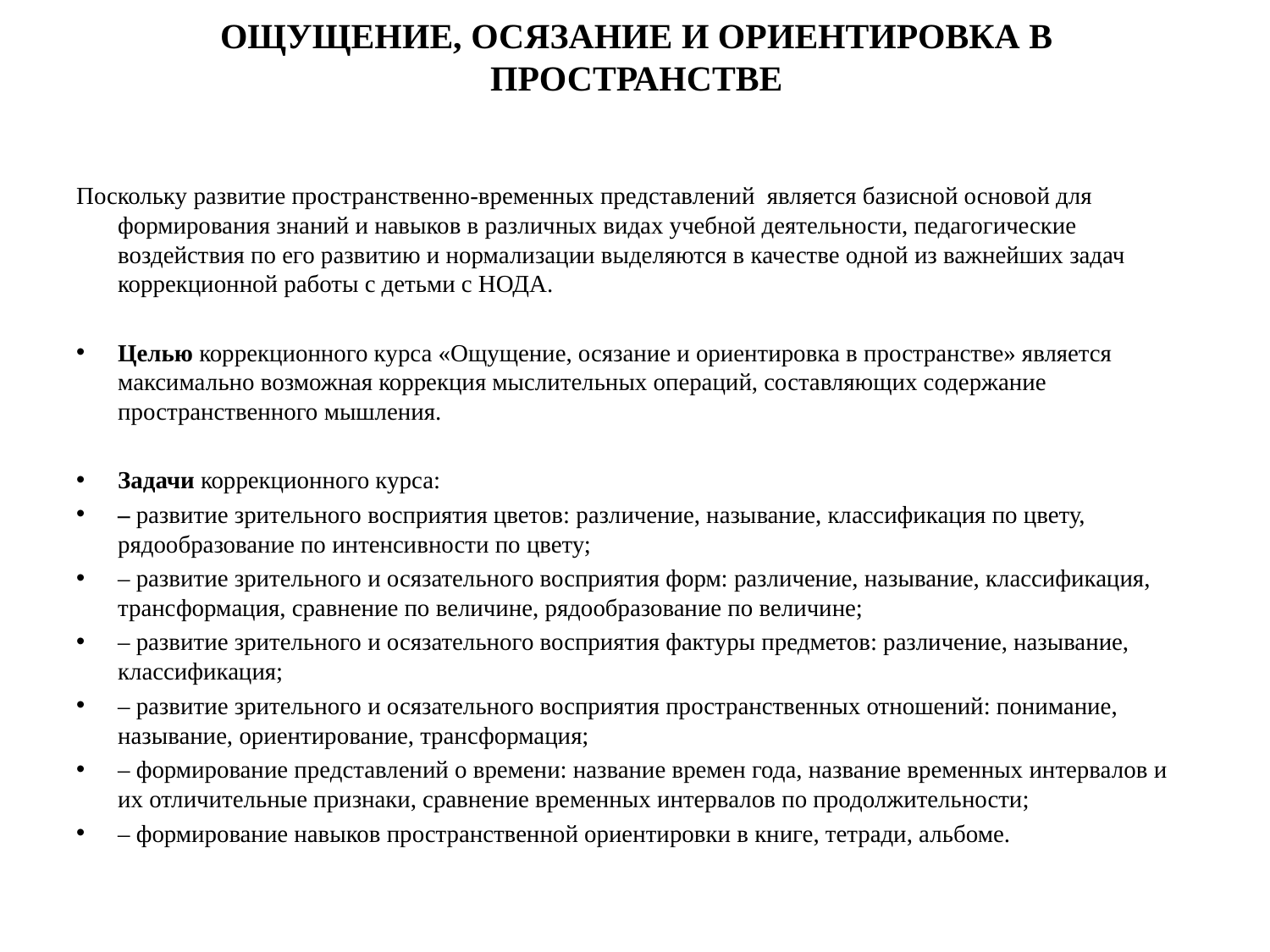

# ОЩУЩЕНИЕ, ОСЯЗАНИЕ И ОРИЕНТИРОВКА В ПРОСТРАНСТВЕ

Поскольку развитие пространственно-временных представлений  является базисной основой для формирования знаний и навыков в различных видах учебной деятельности, педагогические воздействия по его развитию и нормализации выделяются в качестве одной из важнейших задач коррекционной работы с детьми с НОДА.

Целью коррекционного курса «Ощущение, осязание и ориентировка в пространстве» является максимально возможная коррекция мыслительных операций, составляющих содержание пространственного мышления.

Задачи коррекционного курса:
– развитие зрительного восприятия цветов: различение, называние, классификация по цвету, рядообразование по интенсивности по цвету;
– развитие зрительного и осязательного восприятия форм: различение, называние, классификация, трансформация, сравнение по величине, рядообразование по величине;
– развитие зрительного и осязательного восприятия фактуры предметов: различение, называние, классификация;
– развитие зрительного и осязательного восприятия пространственных отношений: понимание, называние, ориентирование, трансформация;
– формирование представлений о времени: название времен года, название временных интервалов и их отличительные признаки, сравнение временных интервалов по продолжительности;
– формирование навыков пространственной ориентировки в книге, тетради, альбоме.